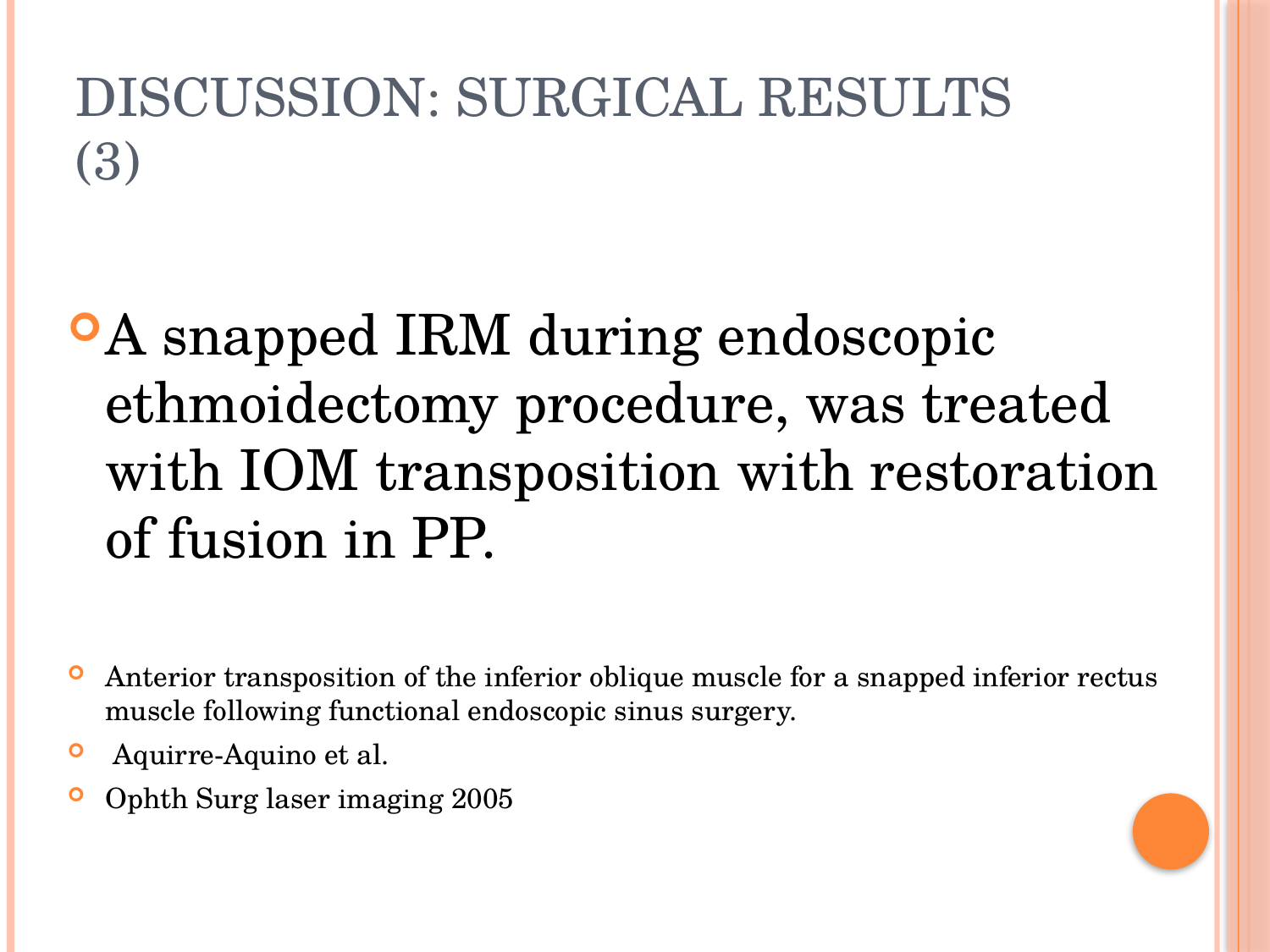

# Discussion: surgical results (3)
A snapped IRM during endoscopic ethmoidectomy procedure, was treated with IOM transposition with restoration of fusion in PP.

Anterior transposition of the inferior oblique muscle for a snapped inferior rectus muscle following functional endoscopic sinus surgery.
 Aquirre-Aquino et al.
Ophth Surg laser imaging 2005